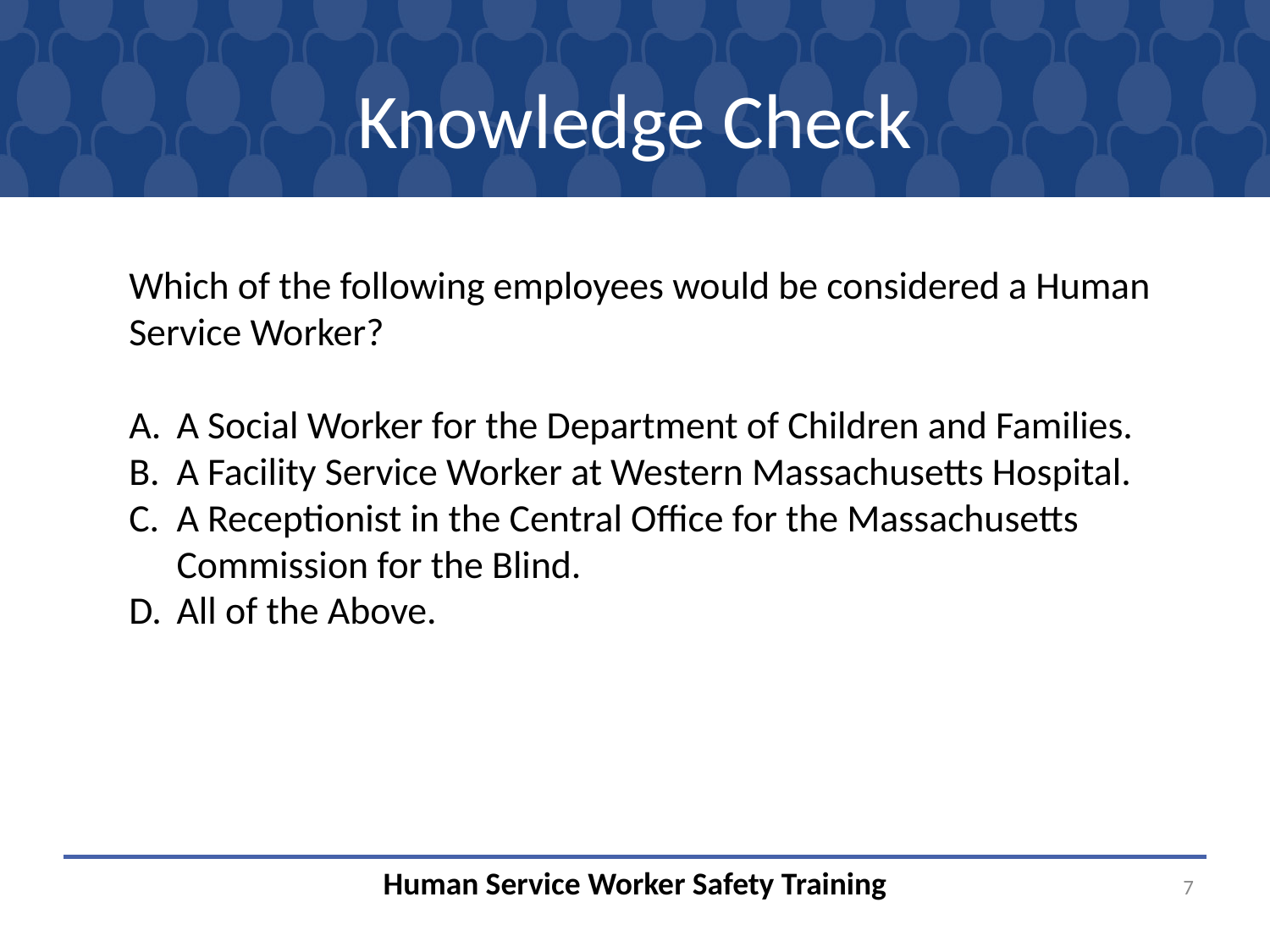

# Knowledge Check
Which of the following employees would be considered a Human Service Worker?

A Social Worker for the Department of Children and Families.
A Facility Service Worker at Western Massachusetts Hospital.
A Receptionist in the Central Office for the Massachusetts Commission for the Blind.
All of the Above.
7